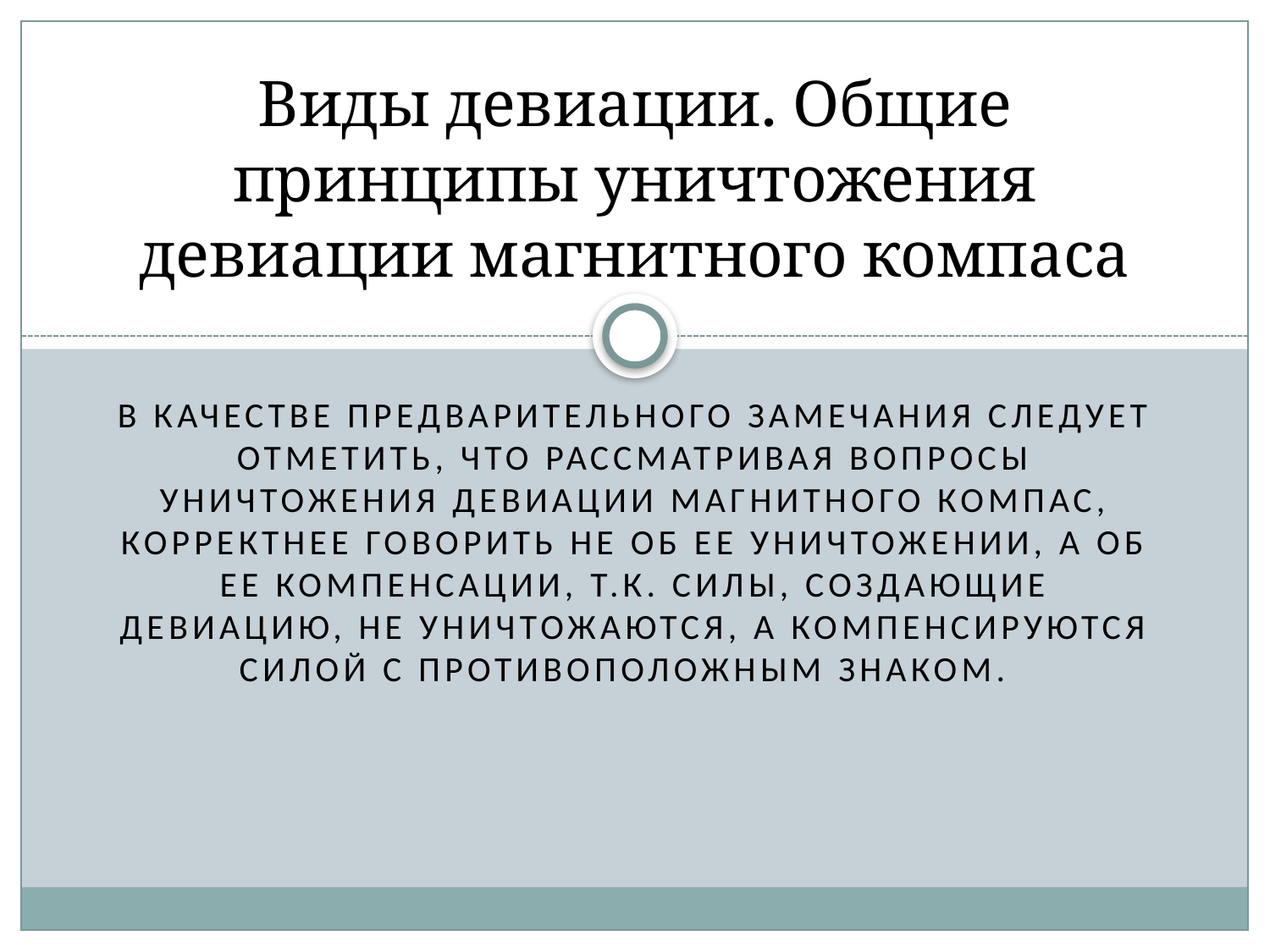

# Виды девиации. Общие принципы уничтожения девиации магнитного компаса
В качестве предварительного замечания следует отметить, что рассматривая вопросы уничтожения девиации магнитного компас, корректнее говорить не об ее уничтожении, а об ее компенсации, т.к. силы, создающие девиацию, не уничтожаются, а компенсируются силой с противоположным знаком.